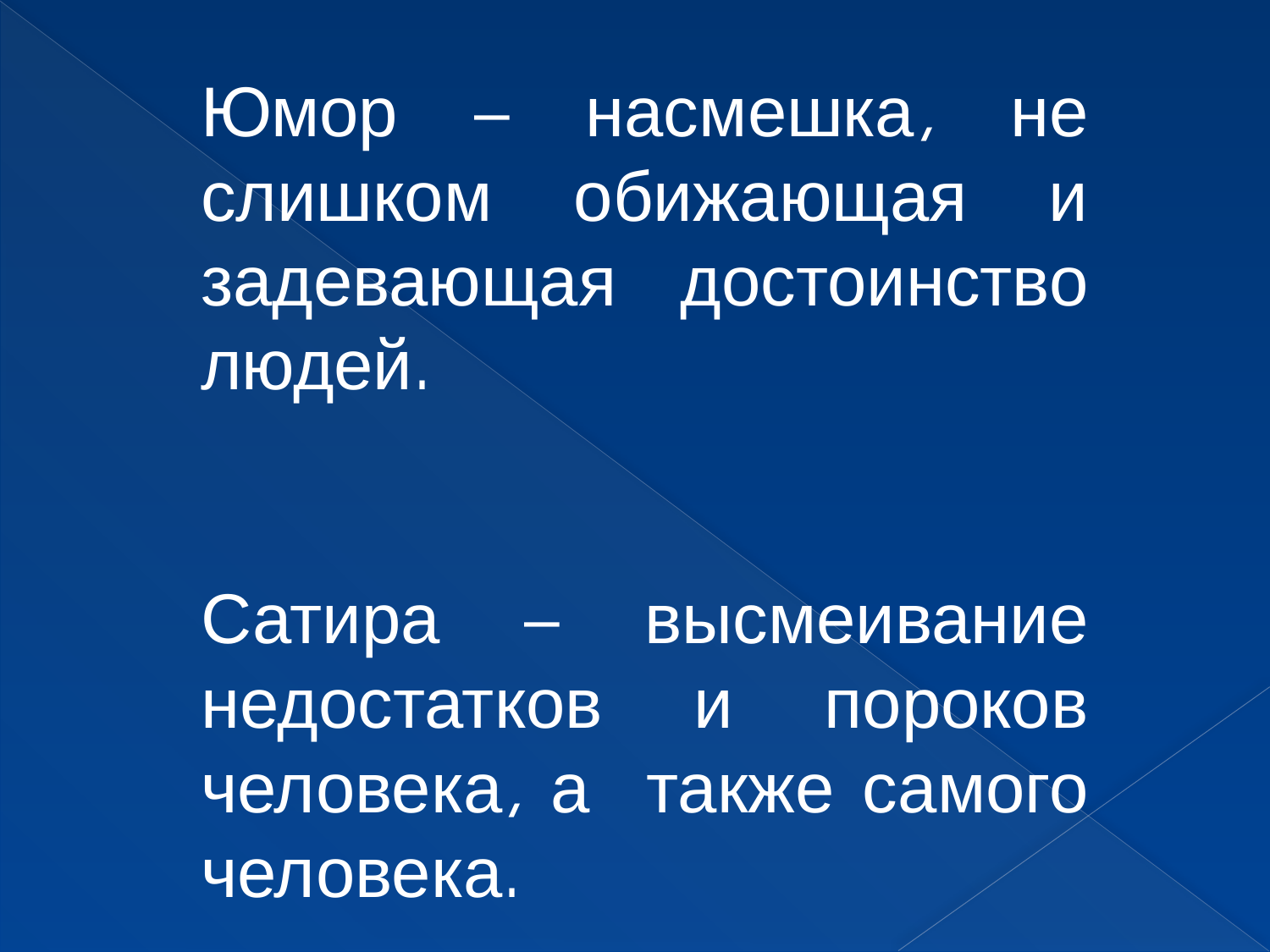

Юмор – насмешка, не слишком обижающая и задевающая достоинство людей.

Сатира – высмеивание недостатков и пороков человека, а  также самого человека.